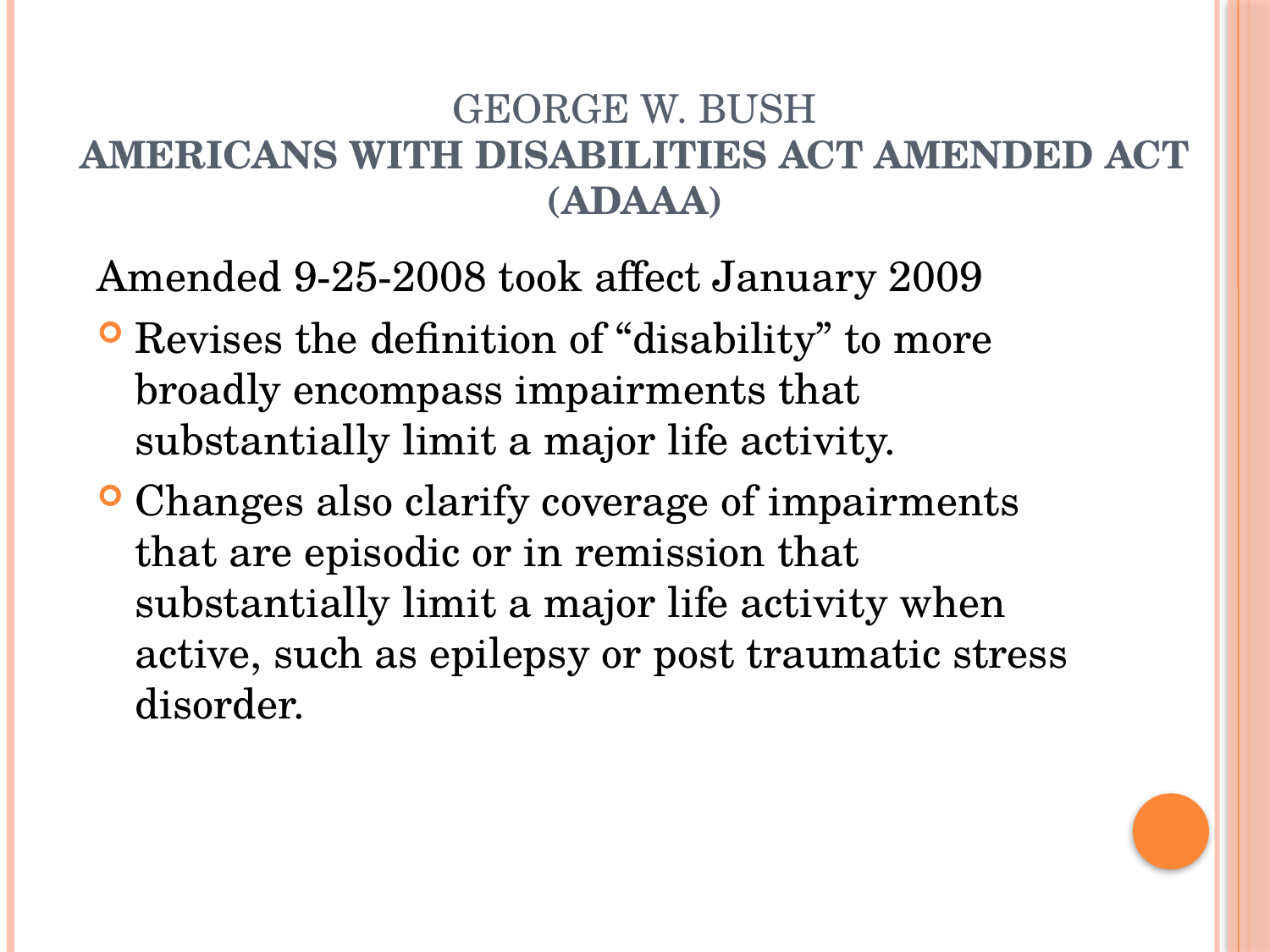

# George W. Bush Americans with Disabilities Act Amended Act (ADAAA)
Amended 9-25-2008 took affect January 2009
Revises the definition of “disability” to more broadly encompass impairments that substantially limit a major life activity.
Changes also clarify coverage of impairments that are episodic or in remission that substantially limit a major life activity when active, such as epilepsy or post traumatic stress disorder.